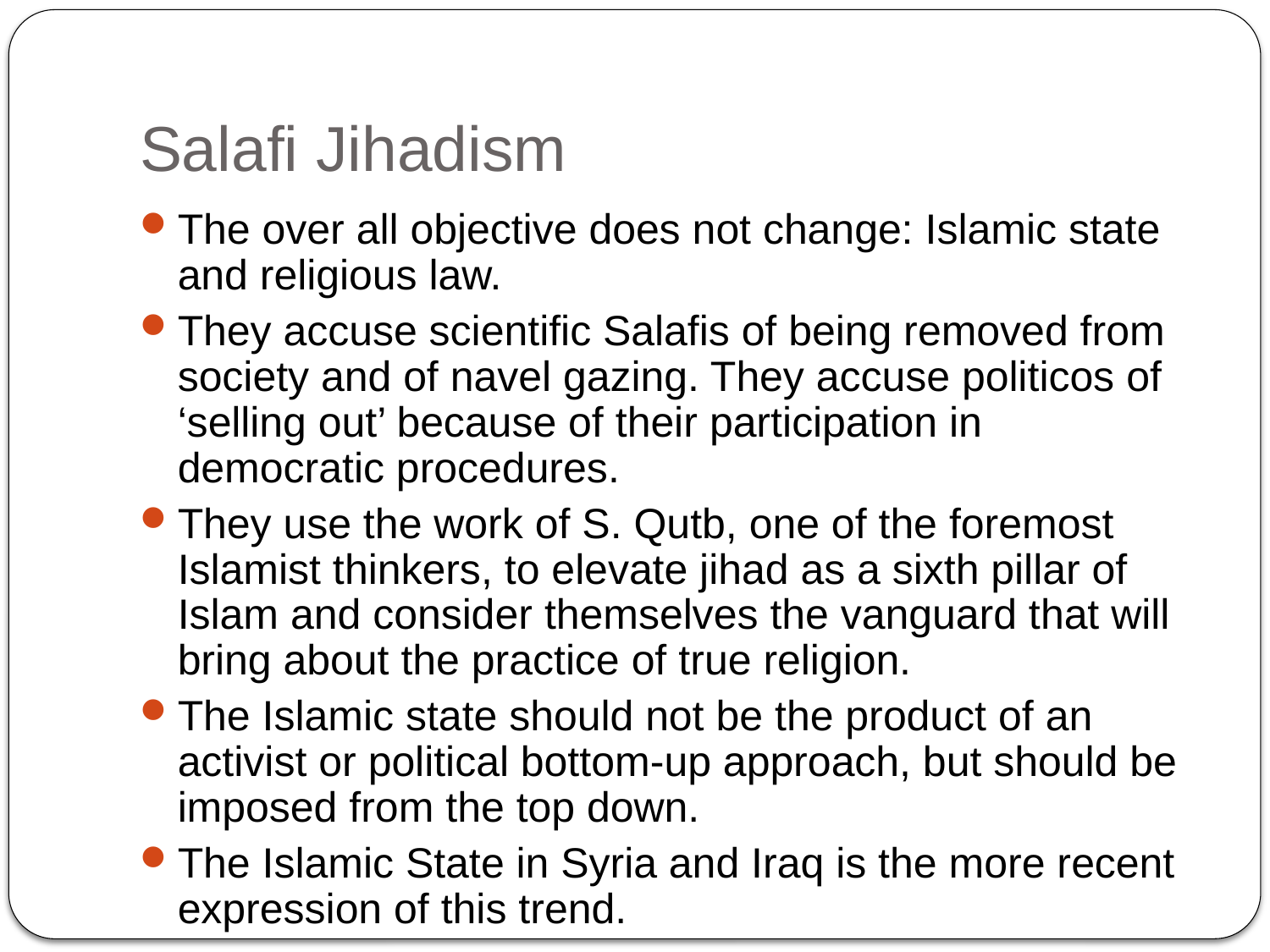

# Salafi Jihadism
The over all objective does not change: Islamic state and religious law.
They accuse scientific Salafis of being removed from society and of navel gazing. They accuse politicos of ‘selling out’ because of their participation in democratic procedures.
They use the work of S. Qutb, one of the foremost Islamist thinkers, to elevate jihad as a sixth pillar of Islam and consider themselves the vanguard that will bring about the practice of true religion.
The Islamic state should not be the product of an activist or political bottom-up approach, but should be imposed from the top down.
The Islamic State in Syria and Iraq is the more recent expression of this trend.